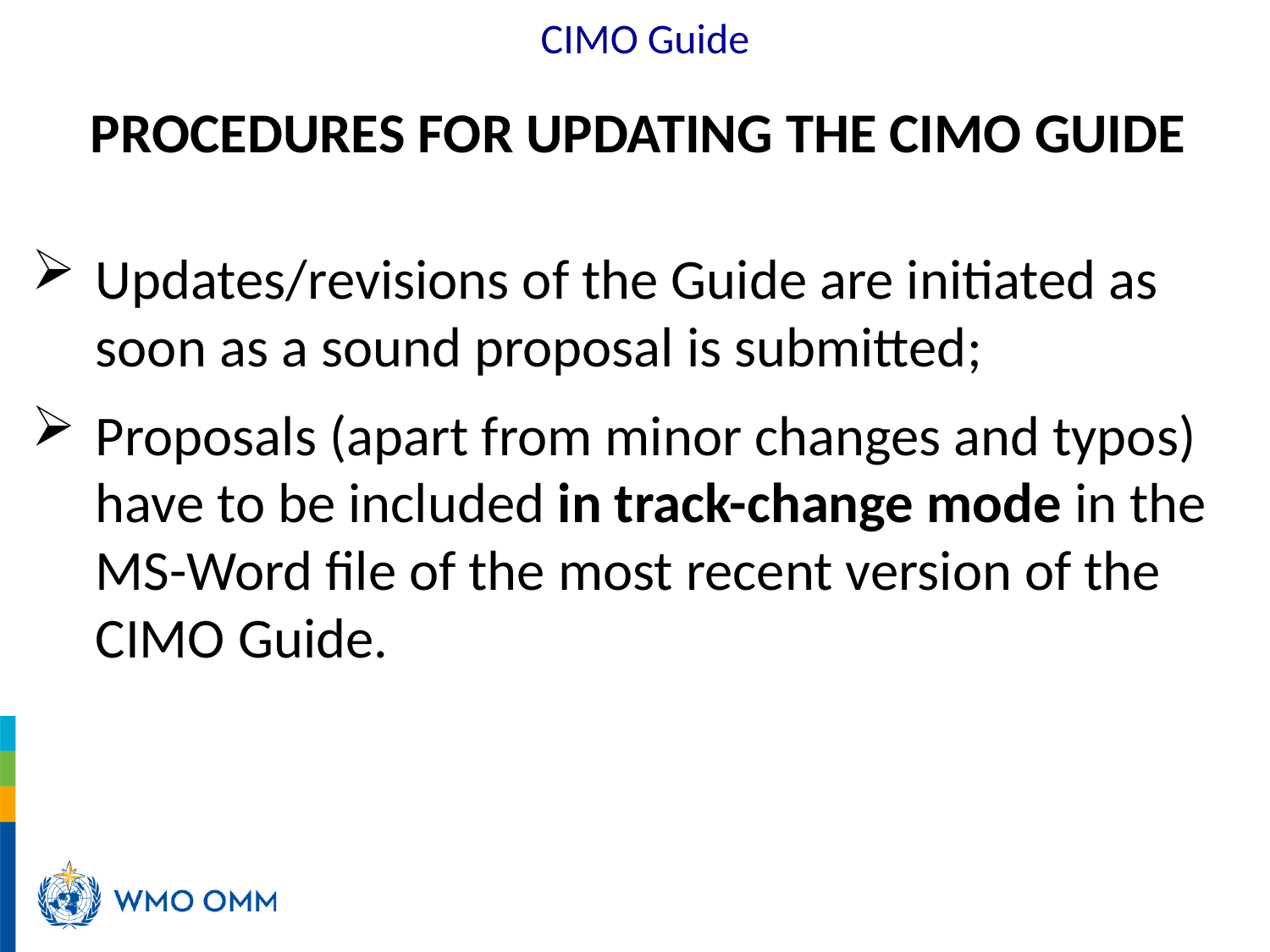

CIMO Guide
#
Procedures for updating the CIMO Guide

Updates/revisions of the Guide are initiated as soon as a sound proposal is submitted;
Proposals (apart from minor changes and typos) have to be included in track-change mode in the MS-Word file of the most recent version of the CIMO Guide.